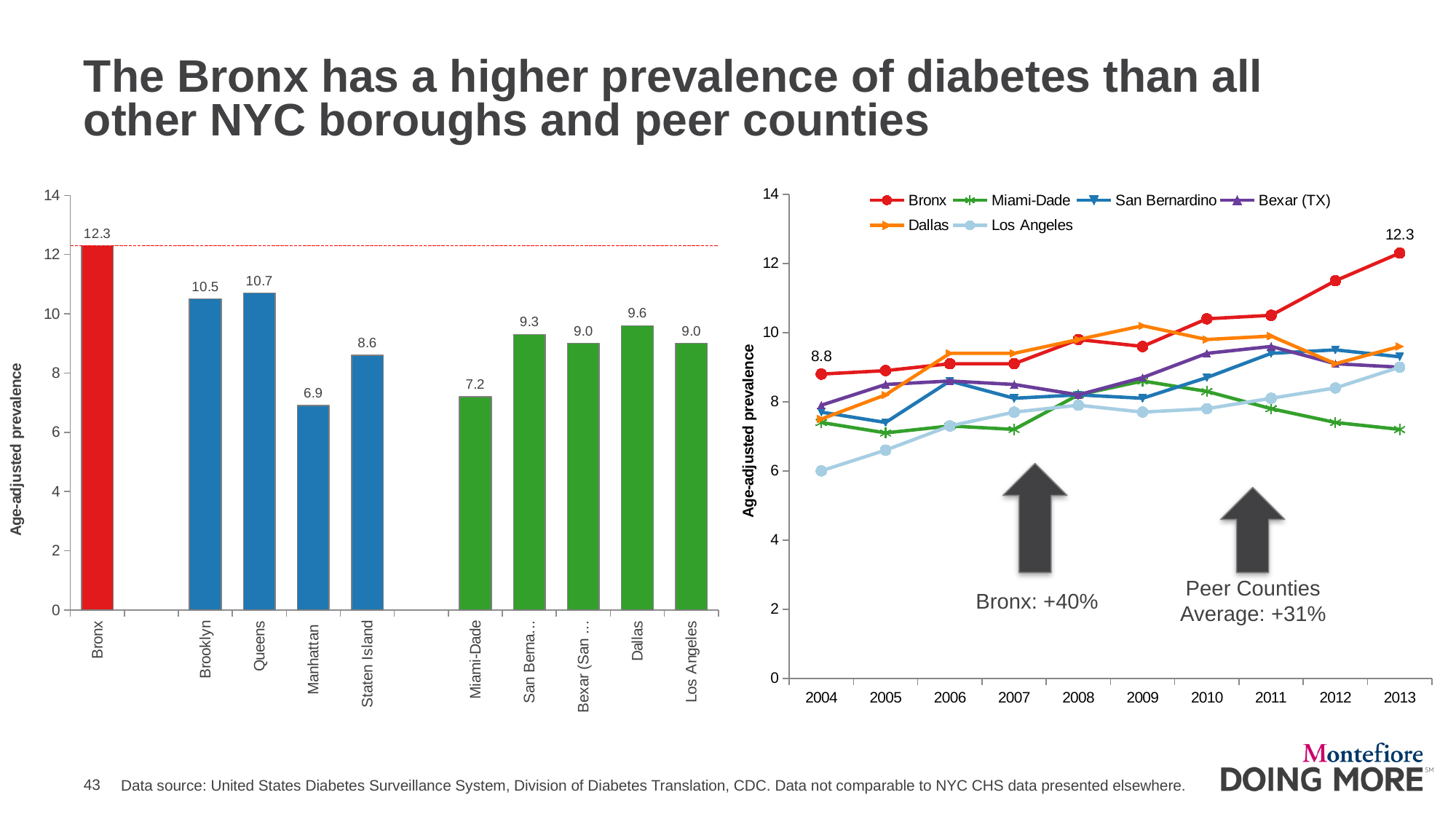

# The Bronx has a higher prevalence of diabetes than all other NYC boroughs and peer counties

### Chart

| Category | Value |  |
|---|---|---|
| Bronx | 12.3 | 12.3 |
|  | None | None |
| Brooklyn | 10.5 | 12.3 |
| Queens | 10.7 | 12.3 |
| Manhattan  | 6.9 | 12.3 |
| Staten Island | 8.6 | 12.3 |
|  | None | None |
| Miami-Dade | 7.2 | 12.3 |
| San Bernadino | 9.3 | 12.3 |
| Bexar (San Antonio) | 9.0 | 12.3 |
| Dallas | 9.6 | 12.3 |
| Los Angeles | 9.0 | 12.3 |

### Chart

| Category | Bronx | Miami-Dade | San Bernardino | Bexar (TX) | Dallas | Los Angeles |
|---|---|---|---|---|---|---|
| 2004 | 8.8 | 7.4 | 7.7 | 7.9 | 7.5 | 6.0 |
| 2005 | 8.9 | 7.1 | 7.4 | 8.5 | 8.200000000000001 | 6.6 |
| 2006 | 9.1 | 7.3 | 8.6 | 8.6 | 9.4 | 7.3 |
| 2007 | 9.1 | 7.2 | 8.1 | 8.5 | 9.4 | 7.7 |
| 2008 | 9.8 | 8.200000000000001 | 8.200000000000001 | 8.200000000000001 | 9.8 | 7.9 |
| 2009 | 9.6 | 8.6 | 8.1 | 8.700000000000001 | 10.2 | 7.7 |
| 2010 | 10.4 | 8.3 | 8.700000000000001 | 9.4 | 9.8 | 7.8 |
| 2011 | 10.5 | 7.8 | 9.4 | 9.6 | 9.9 | 8.1 |
| 2012 | 11.5 | 7.4 | 9.5 | 9.1 | 9.1 | 8.4 |
| 2013 | 12.3 | 7.2 | 9.3 | 9.0 | 9.6 | 9.0 |

Peer Counties Average: +31%
Bronx: +40%
Data source: United States Diabetes Surveillance System, Division of Diabetes Translation, CDC. Data not comparable to NYC CHS data presented elsewhere.